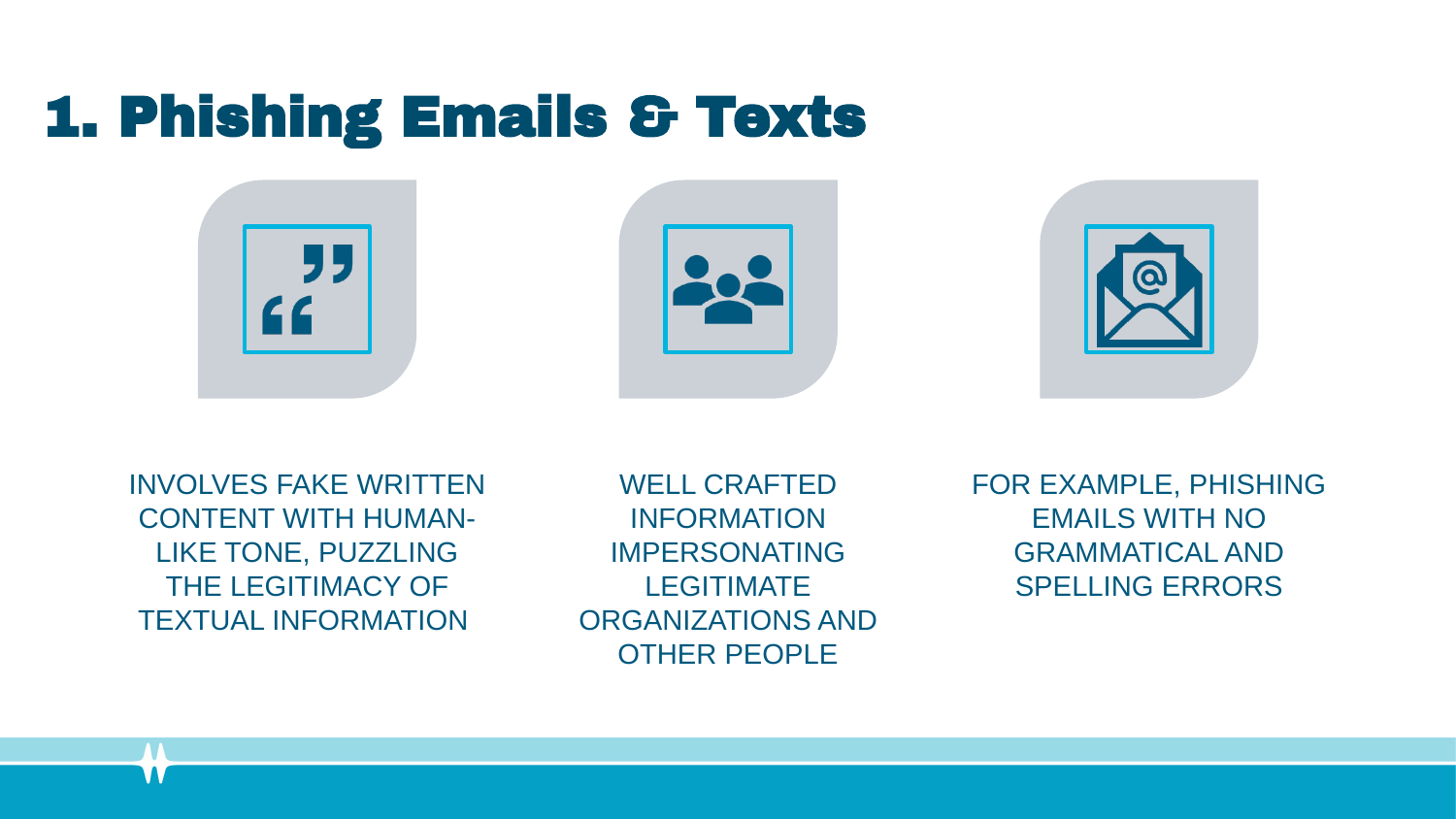

# 1. Phishing Emails & Texts
Involves fake written content with human-like tone, puzzling the legitimacy of textual information
Well crafted information impersonating legitimate organizations and other people
For example, phishing emails with no grammatical and spelling errors